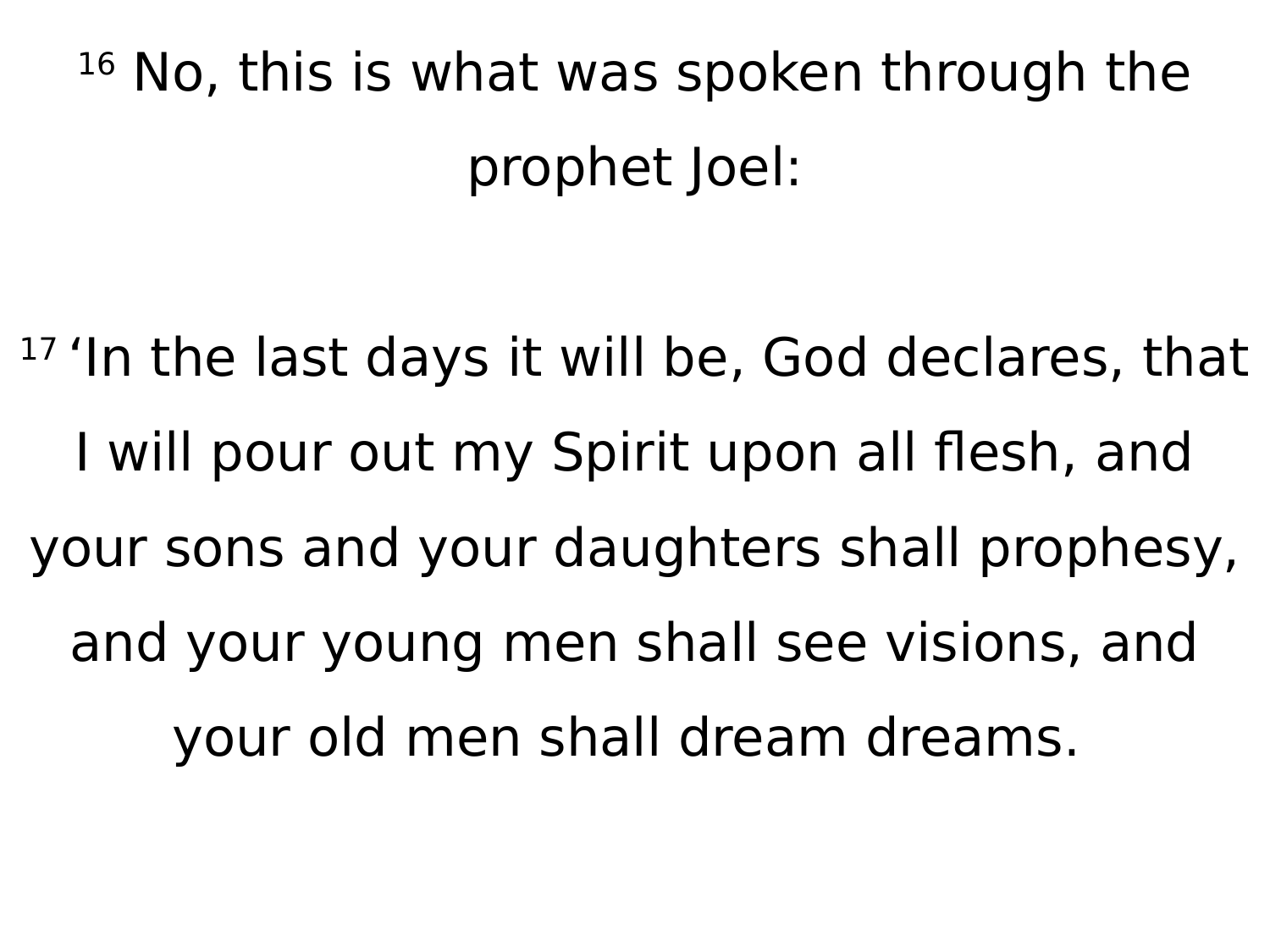

16 No, this is what was spoken through the prophet Joel:

17 ‘In the last days it will be, God declares, that I will pour out my Spirit upon all flesh, and your sons and your daughters shall prophesy, and your young men shall see visions, and your old men shall dream dreams.